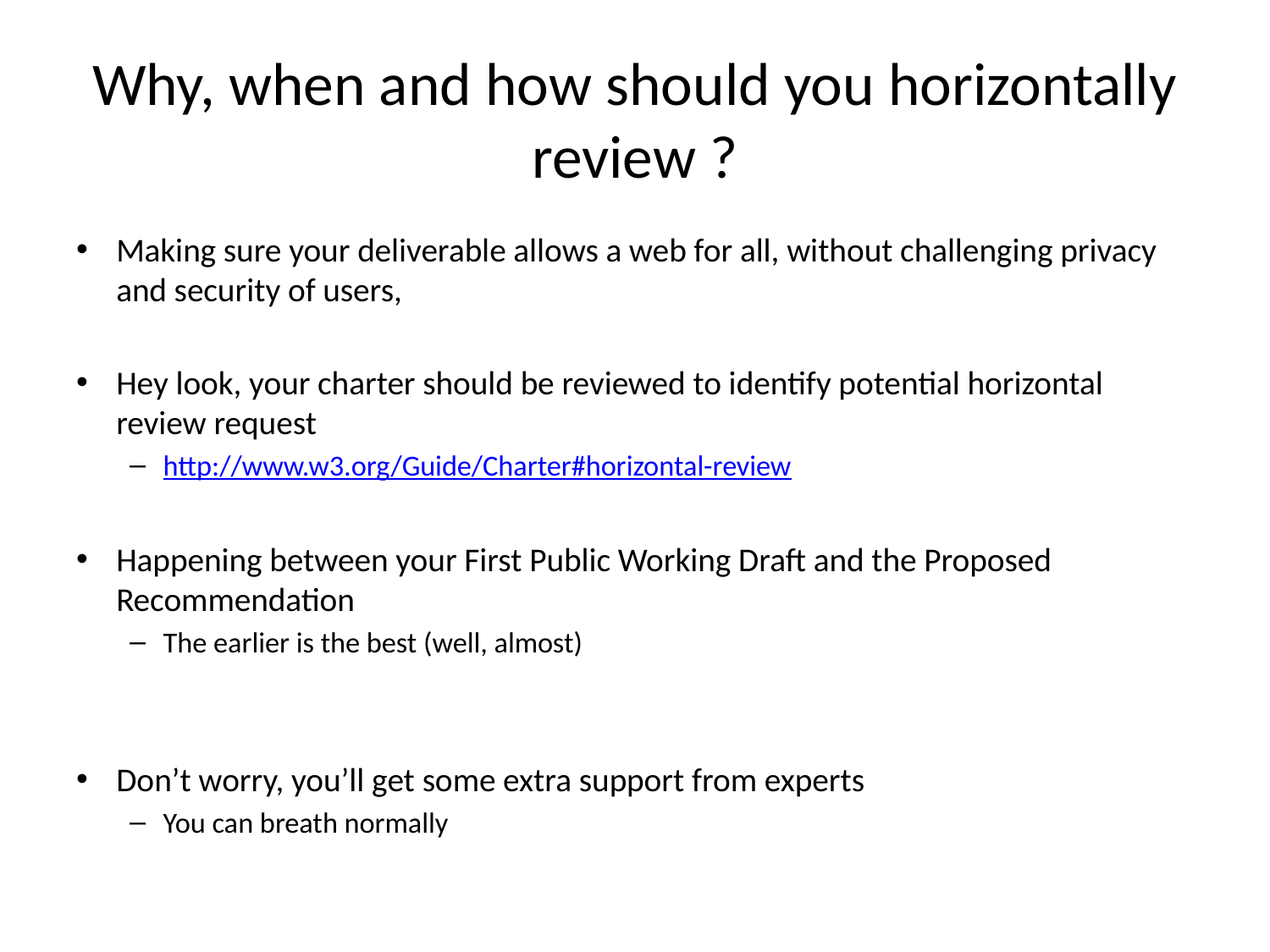

# Why, when and how should you horizontally review ?
Making sure your deliverable allows a web for all, without challenging privacy and security of users,

Hey look, your charter should be reviewed to identify potential horizontal review request
http://www.w3.org/Guide/Charter#horizontal-review

Happening between your First Public Working Draft and the Proposed Recommendation
The earlier is the best (well, almost)

Don’t worry, you’ll get some extra support from experts
You can breath normally